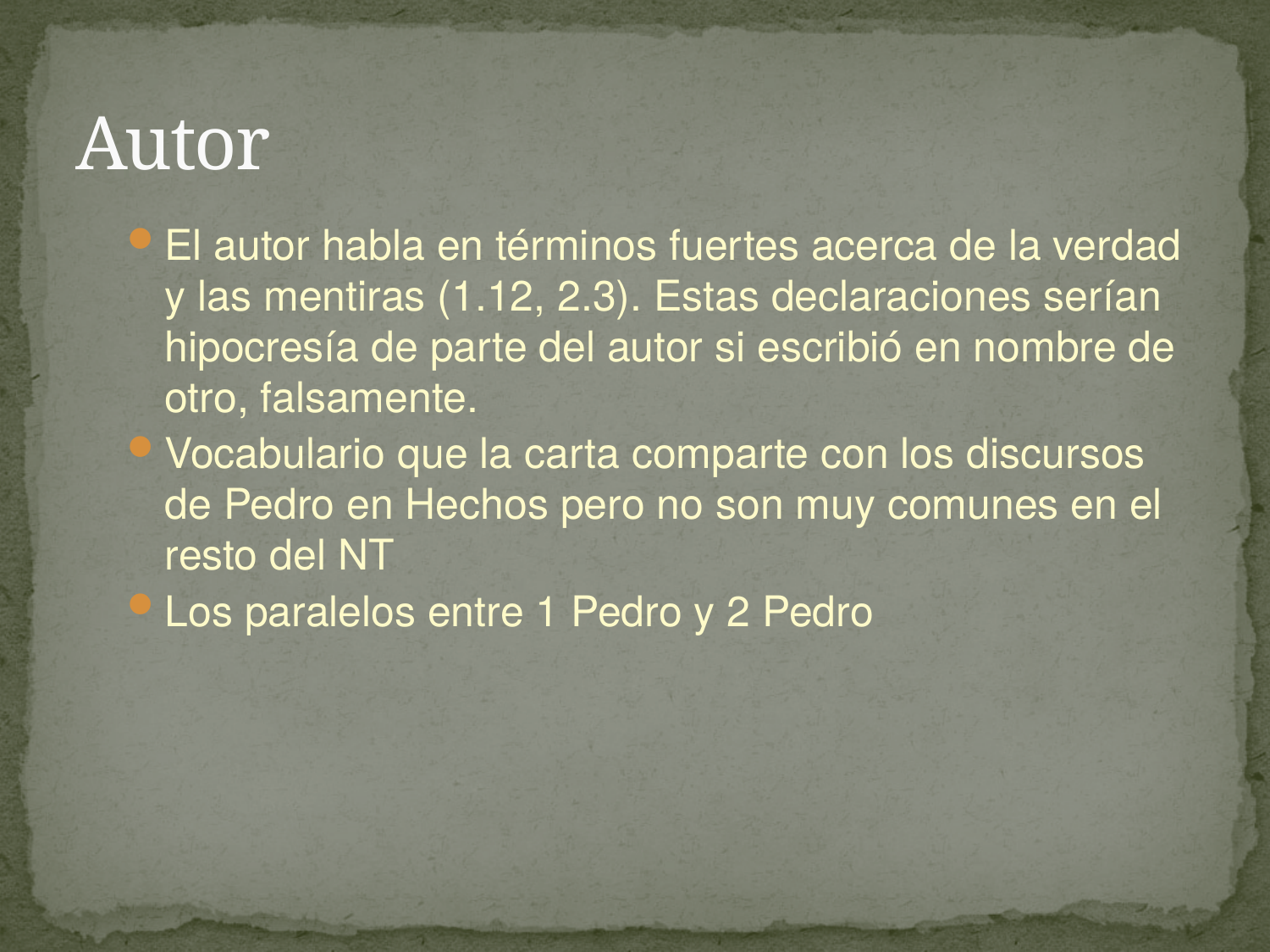

# Autor
El autor habla en términos fuertes acerca de la verdad y las mentiras (1.12, 2.3). Estas declaraciones serían hipocresía de parte del autor si escribió en nombre de otro, falsamente.
Vocabulario que la carta comparte con los discursos de Pedro en Hechos pero no son muy comunes en el resto del NT
Los paralelos entre 1 Pedro y 2 Pedro